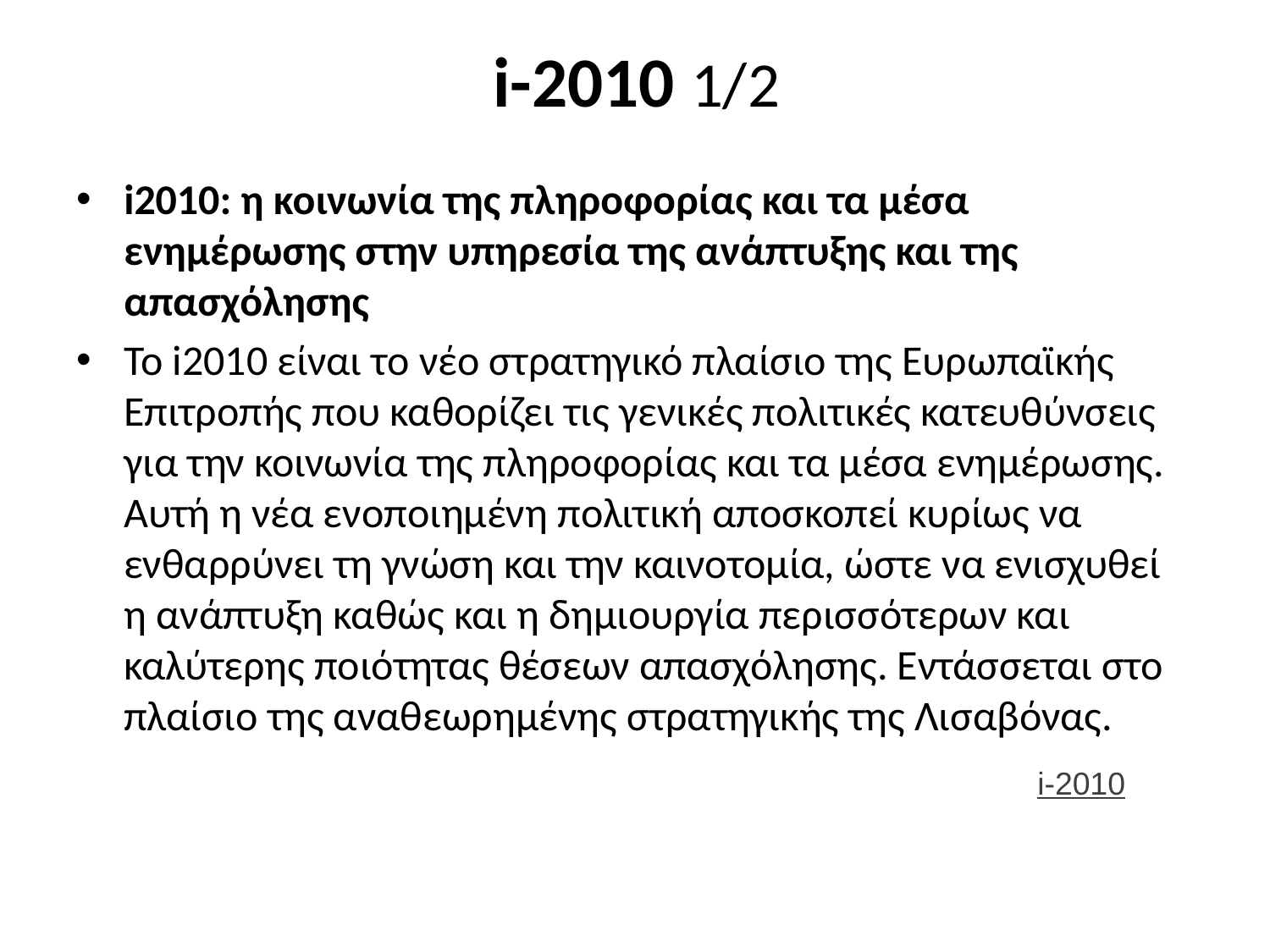

# i-2010 1/2
i2010: η κοινωνία της πληροφορίας και τα μέσα ενημέρωσης στην υπηρεσία της ανάπτυξης και της απασχόλησης
Το i2010 είναι το νέο στρατηγικό πλαίσιο της Ευρωπαϊκής Επιτροπής που καθορίζει τις γενικές πολιτικές κατευθύνσεις για την κοινωνία της πληροφορίας και τα μέσα ενημέρωσης. Αυτή η νέα ενοποιημένη πολιτική αποσκοπεί κυρίως να ενθαρρύνει τη γνώση και την καινοτομία, ώστε να ενισχυθεί η ανάπτυξη καθώς και η δημιουργία περισσότερων και καλύτερης ποιότητας θέσεων απασχόλησης. Εντάσσεται στο πλαίσιο της αναθεωρημένης στρατηγικής της Λισαβόνας.
i-2010